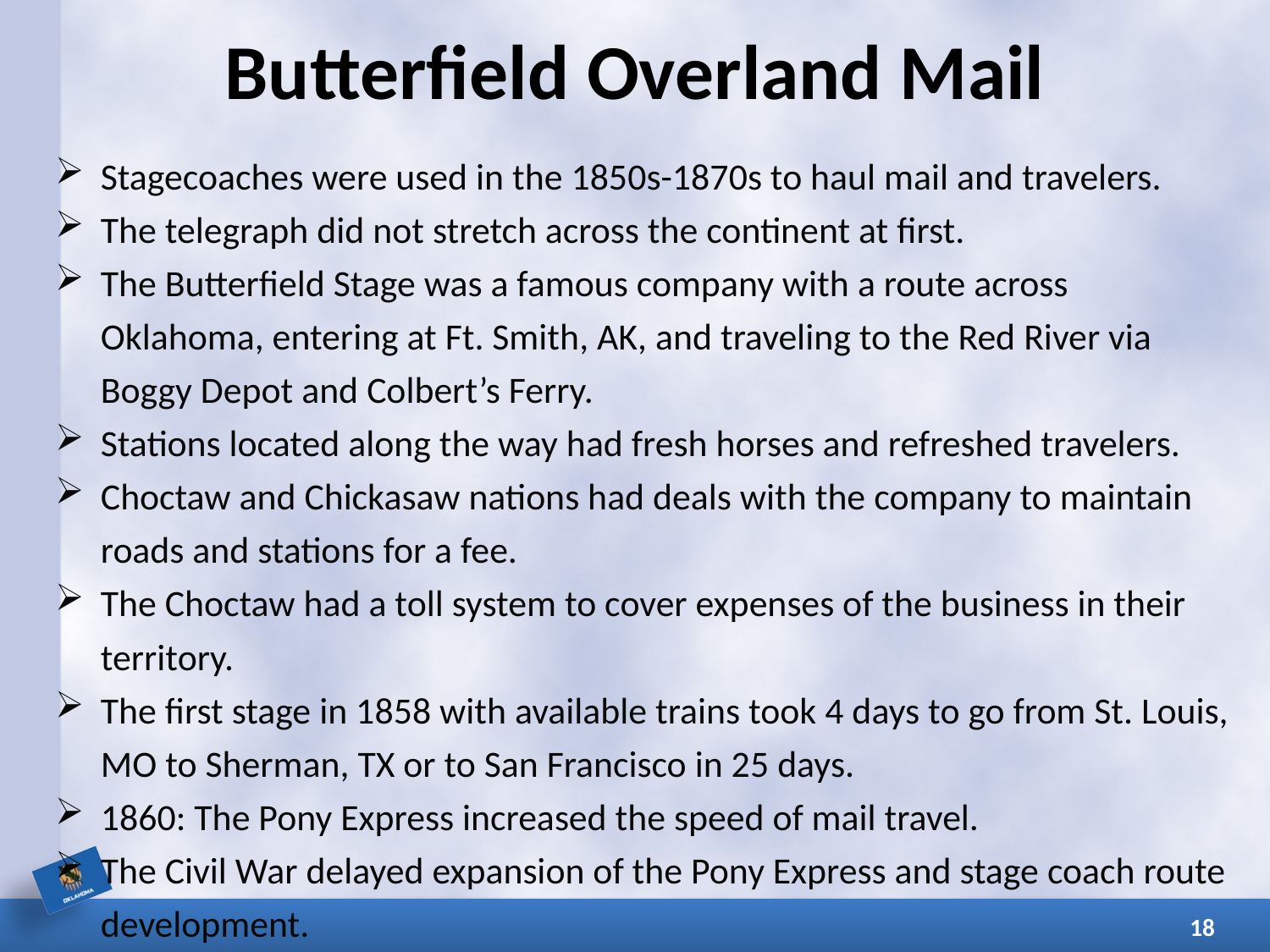

# Butterfield Overland Mail
Stagecoaches were used in the 1850s-1870s to haul mail and travelers.
The telegraph did not stretch across the continent at first.
The Butterfield Stage was a famous company with a route across Oklahoma, entering at Ft. Smith, AK, and traveling to the Red River via Boggy Depot and Colbert’s Ferry.
Stations located along the way had fresh horses and refreshed travelers.
Choctaw and Chickasaw nations had deals with the company to maintain roads and stations for a fee.
The Choctaw had a toll system to cover expenses of the business in their territory.
The first stage in 1858 with available trains took 4 days to go from St. Louis, MO to Sherman, TX or to San Francisco in 25 days.
1860: The Pony Express increased the speed of mail travel.
The Civil War delayed expansion of the Pony Express and stage coach route development.

18